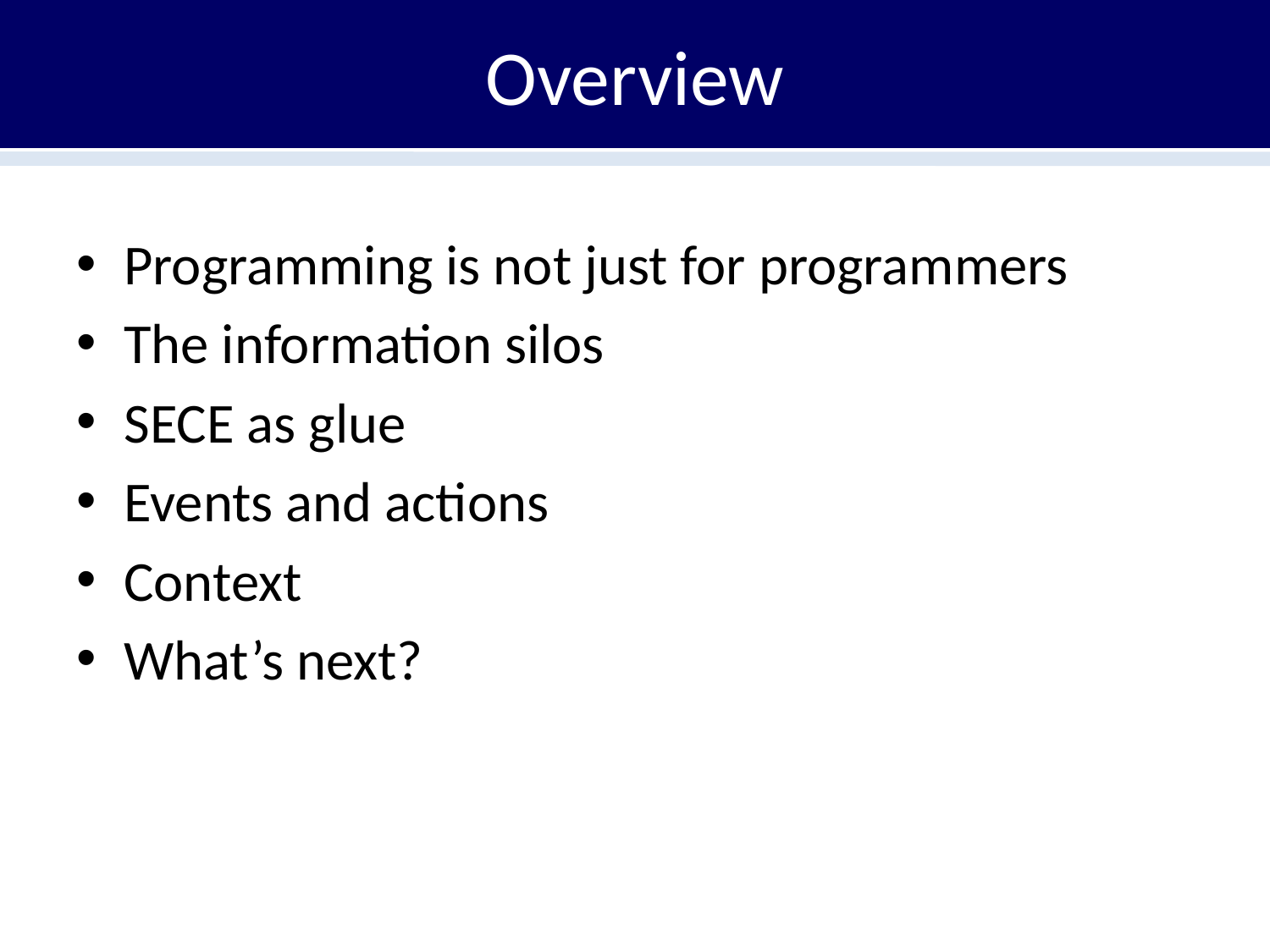

# Overview
Programming is not just for programmers
The information silos
SECE as glue
Events and actions
Context
What’s next?